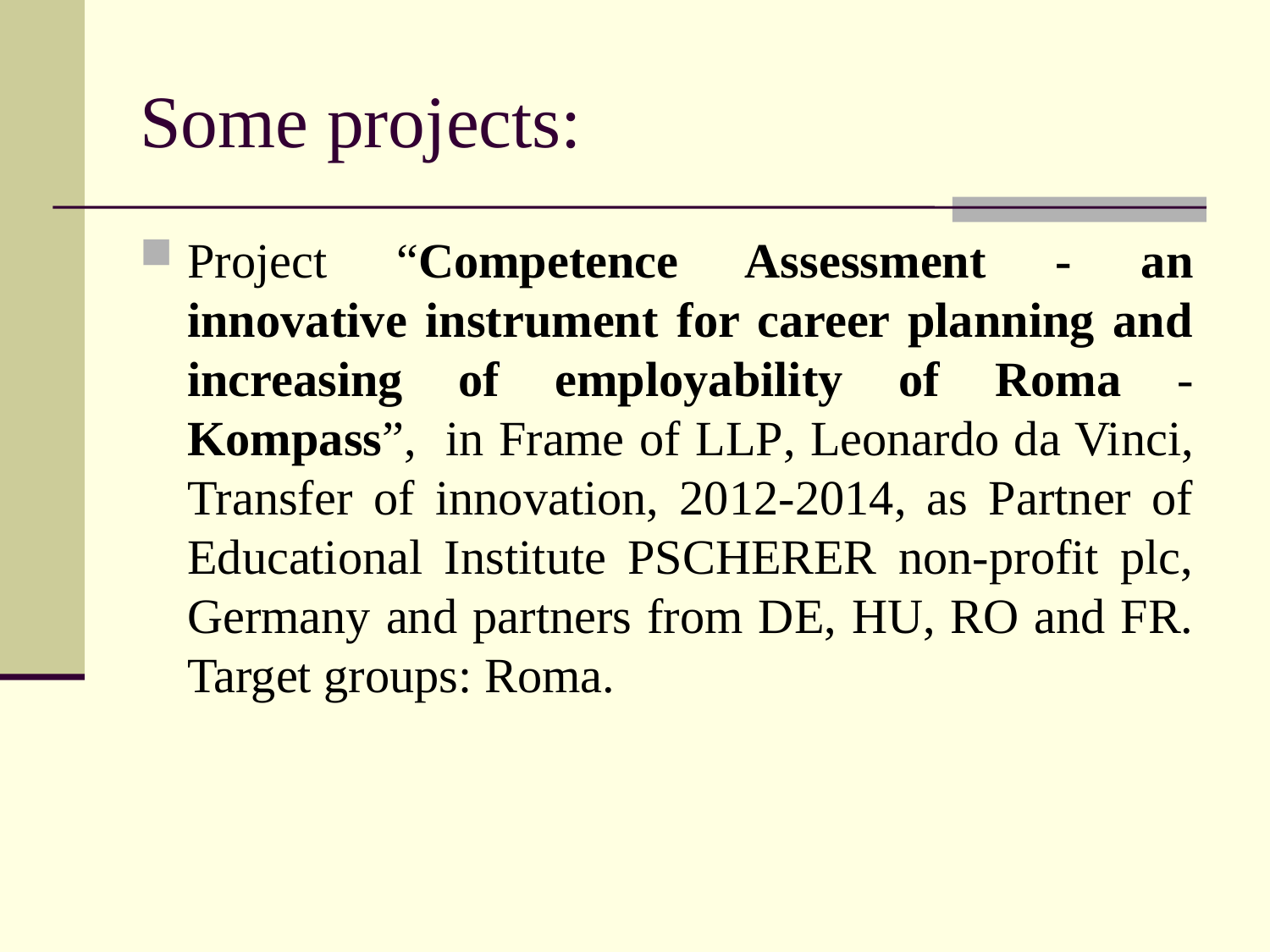

# Some projects:
Project “Competence Assessment - an innovative instrument for career planning and increasing of employability of Roma - Kompass”,  in Frame of LLP, Leonardo da Vinci, Transfer of innovation, 2012-2014, as Partner of Educational Institute PSCHERER non-profit plc, Germany and partners from DE, HU, RO and FR. Target groups: Roma.